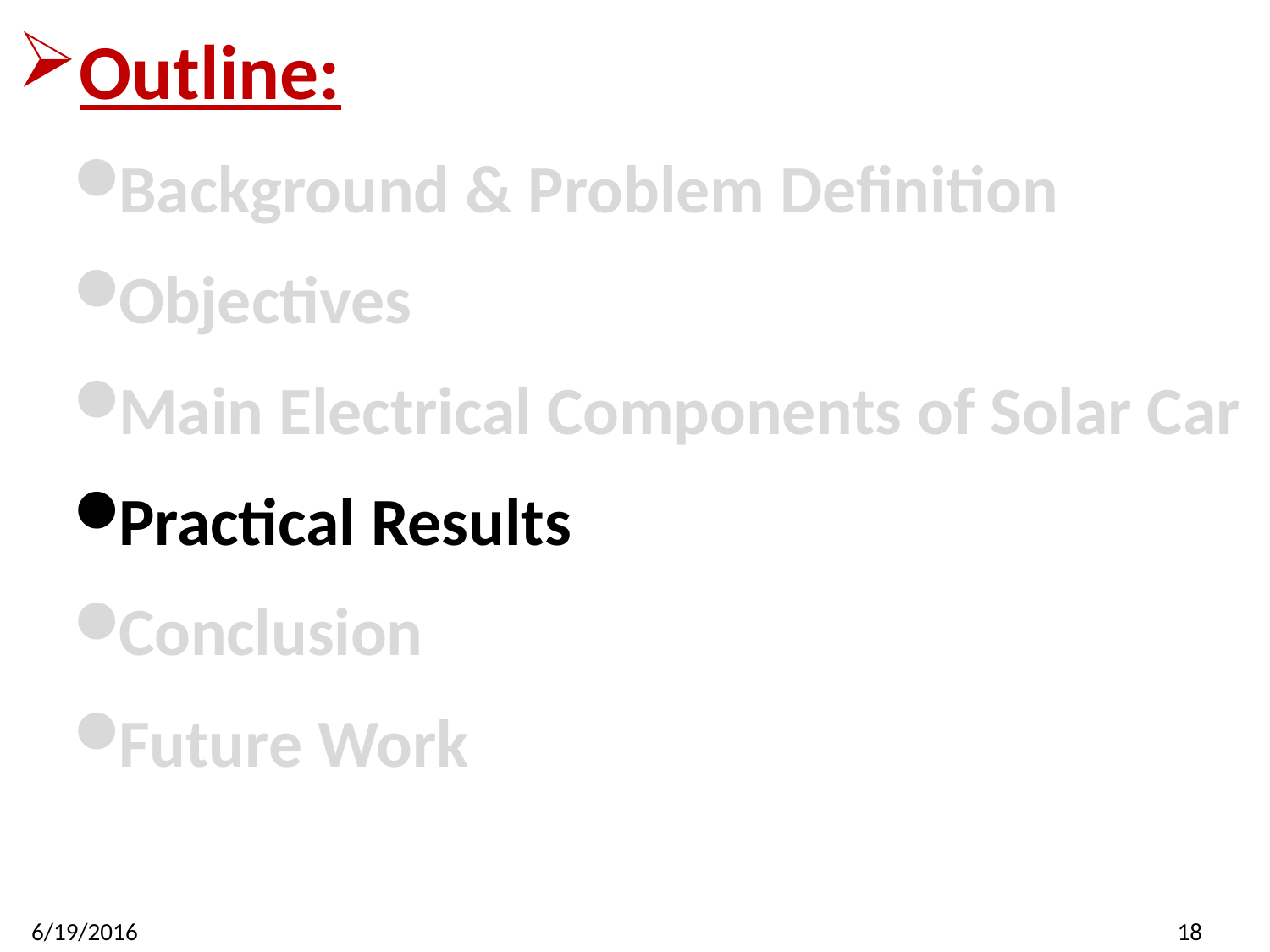

Outline:
Background & Problem Definition
Objectives
Main Electrical Components of Solar Car
Practical Results
Conclusion
Future Work

6/19/2016
18